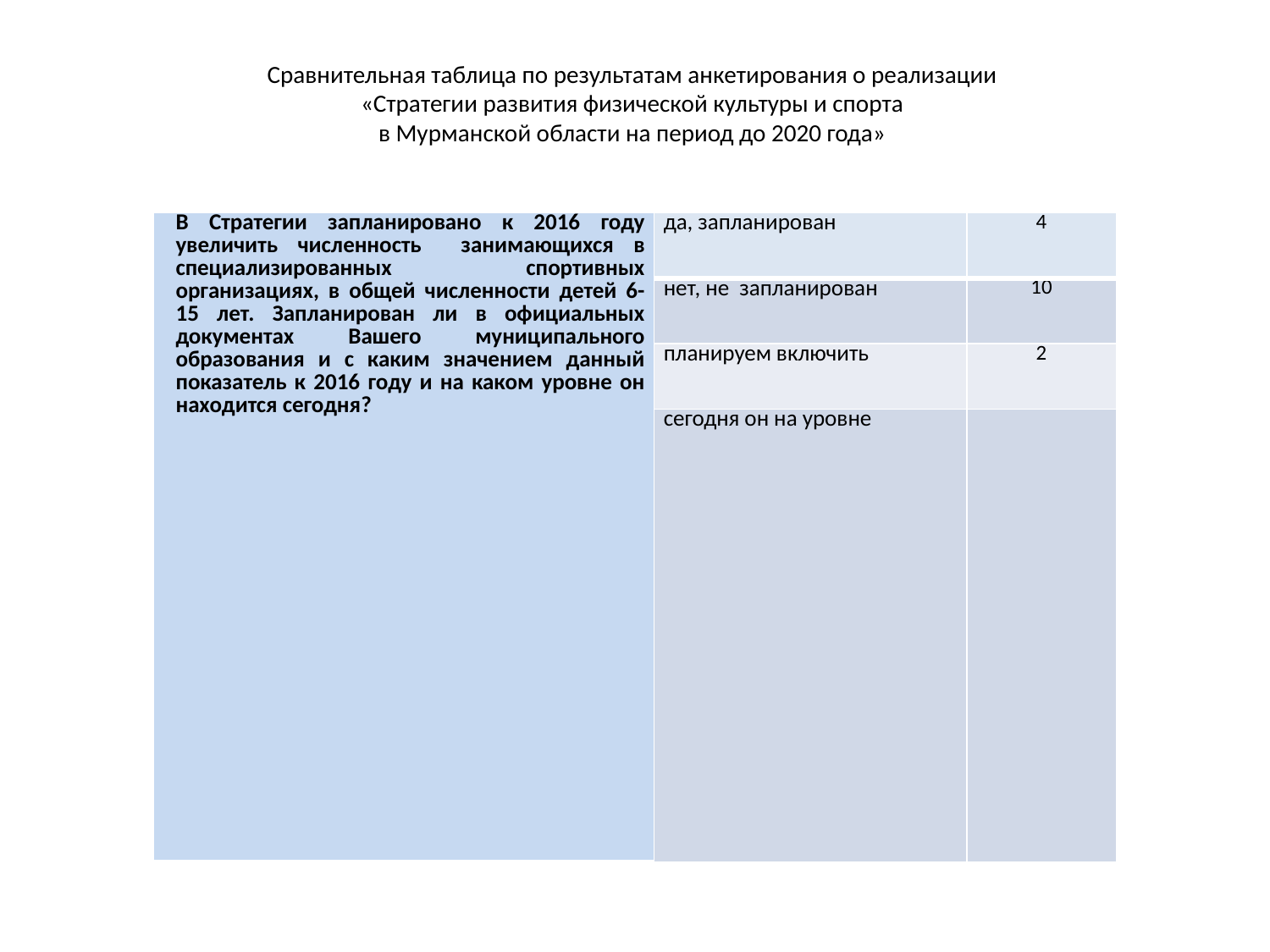

# Сравнительная таблица по результатам анкетирования о реализации «Стратегии развития физической культуры и спорта в Мурманской области на период до 2020 года»

| В Стратегии запланировано к 2016 году увеличить численность занимающихся в специализированных спортивных организациях, в общей численности детей 6-15 лет. Запланирован ли в официальных документах Вашего муниципального образования и с каким значением данный показатель к 2016 году и на каком уровне он находится сегодня? | да, запланирован | 4 |
| --- | --- | --- |
|  | нет, не запланирован | 10 |
|  | планируем включить | 2 |
|  | сегодня он на уровне |  |